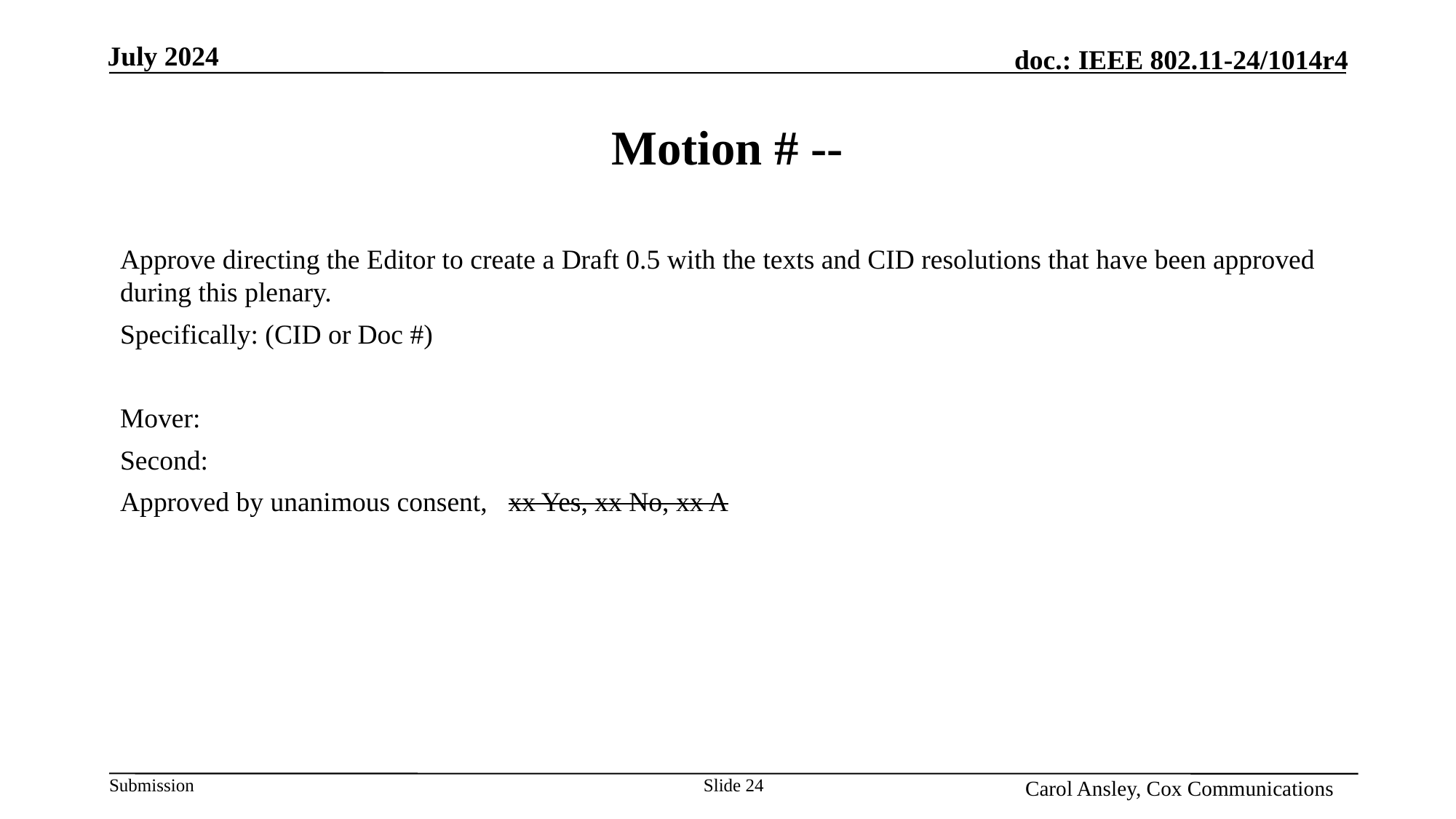

# Motion # --
Approve directing the Editor to create a Draft 0.5 with the texts and CID resolutions that have been approved during this plenary.
Specifically: (CID or Doc #)

Mover:
Second:
Approved by unanimous consent,   xx Yes, xx No, xx A
Slide 24